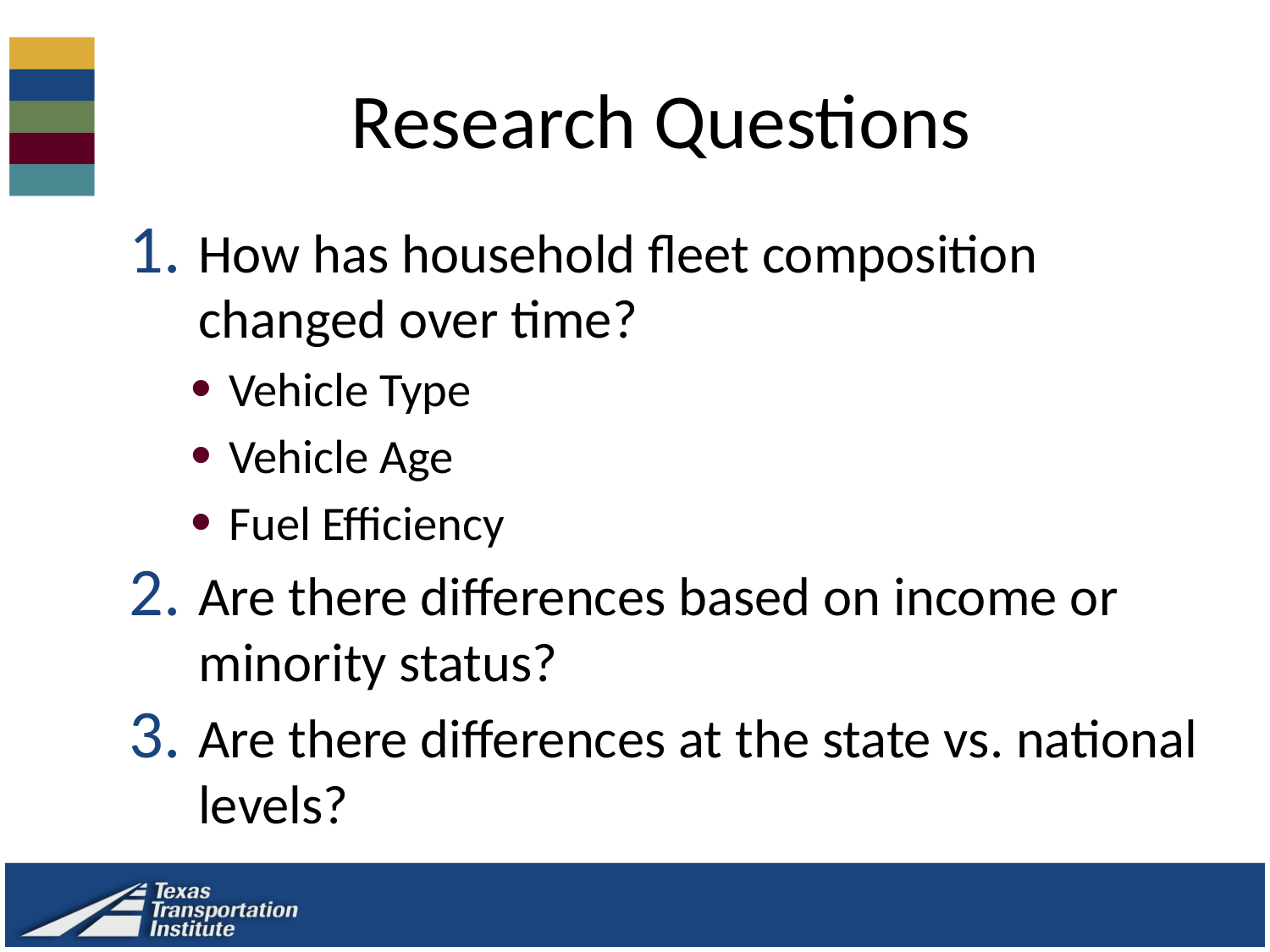

# Research Questions
How has household fleet composition changed over time?
Vehicle Type
Vehicle Age
Fuel Efficiency
Are there differences based on income or minority status?
Are there differences at the state vs. national levels?